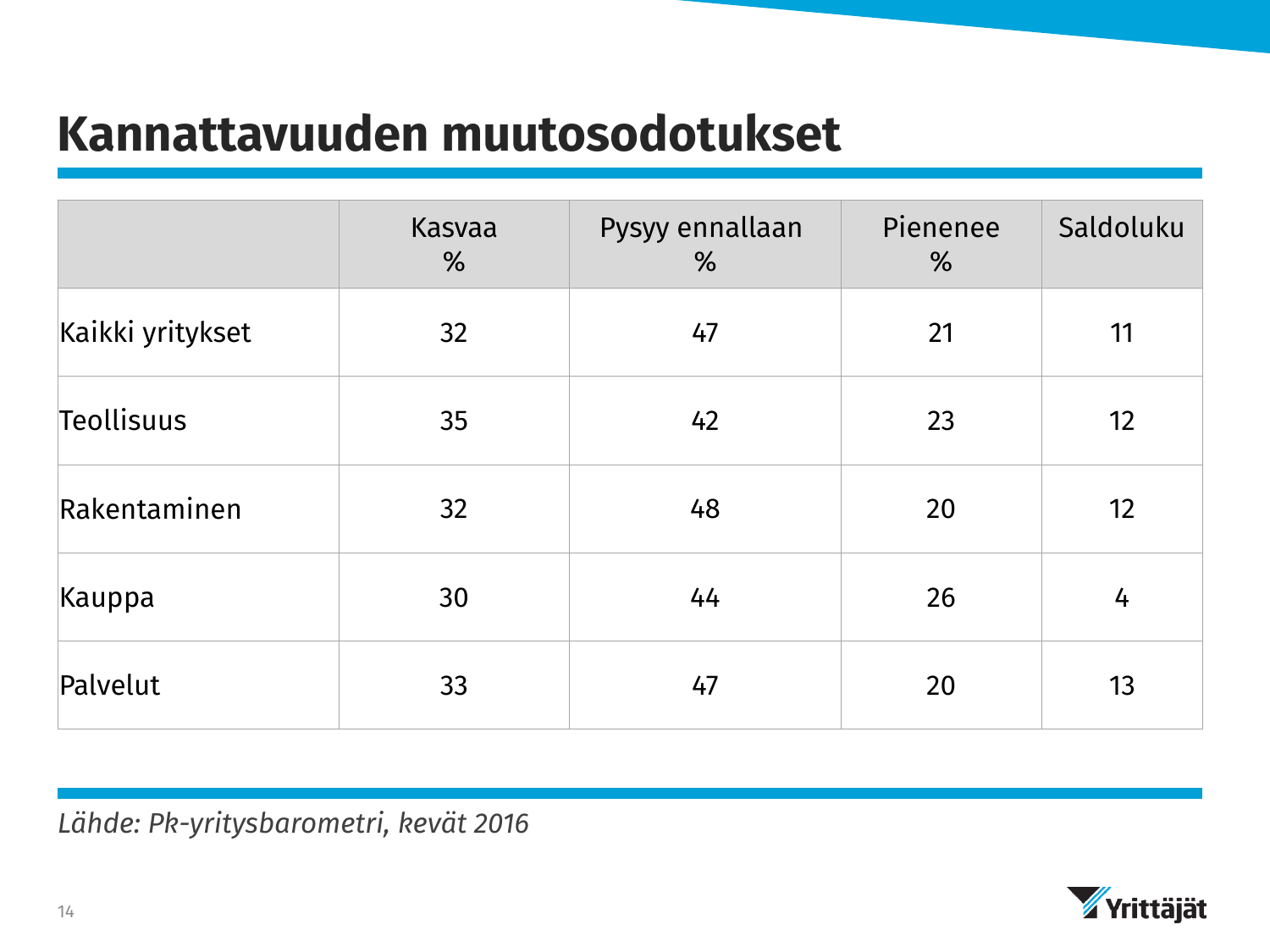

# Kannattavuuden muutosodotukset
|  | Kasvaa % | Pysyy ennallaan % | Pienenee % | Saldoluku |
| --- | --- | --- | --- | --- |
| Kaikki yritykset | 32 | 47 | 21 | 11 |
| Teollisuus | 35 | 42 | 23 | 12 |
| Rakentaminen | 32 | 48 | 20 | 12 |
| Kauppa | 30 | 44 | 26 | 4 |
| Palvelut | 33 | 47 | 20 | 13 |
Lähde: Pk-yritysbarometri, kevät 2016

14